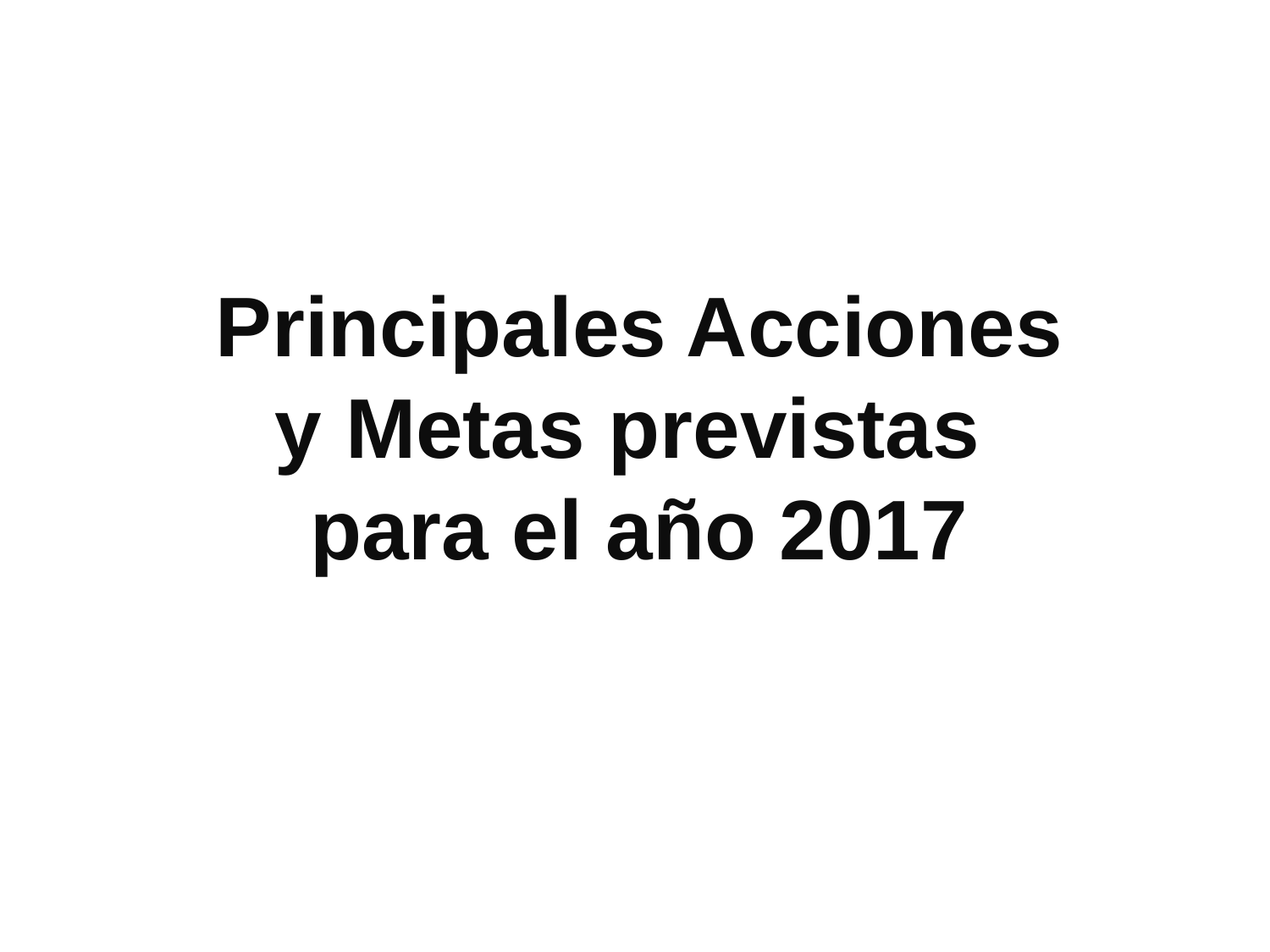

Principales Acciones y Metas previstas
para el año 2017